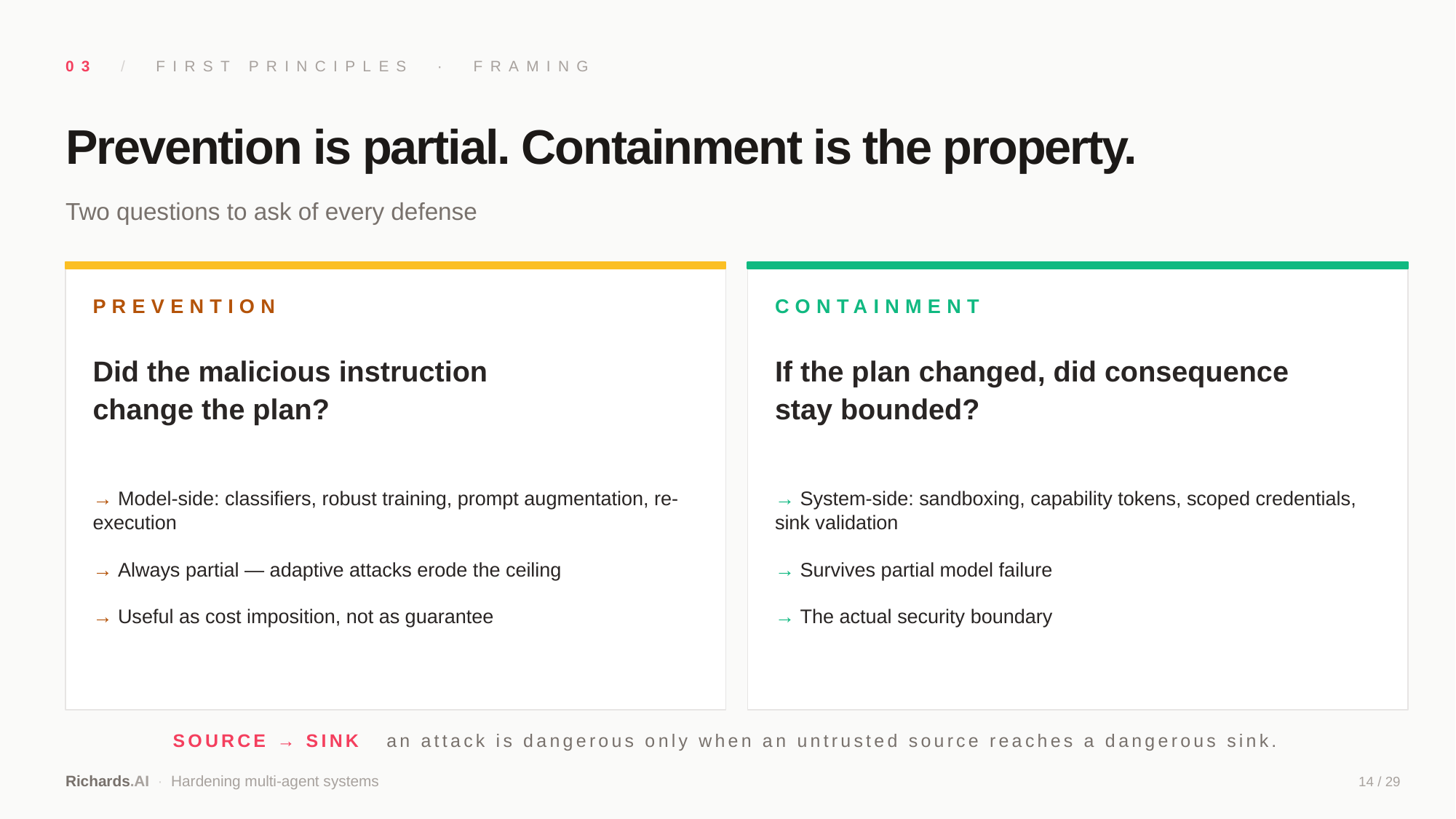

03  /  FIRST PRINCIPLES  ·  FRAMING
Prevention is partial. Containment is the property.
Two questions to ask of every defense

PREVENTION
CONTAINMENT
Did the malicious instruction
change the plan?
If the plan changed, did consequence
stay bounded?
→ Model-side: classifiers, robust training, prompt augmentation, re-execution

→ Always partial — adaptive attacks erode the ceiling

→ Useful as cost imposition, not as guarantee
→ System-side: sandboxing, capability tokens, scoped credentials, sink validation

→ Survives partial model failure

→ The actual security boundary
SOURCE → SINK   an attack is dangerous only when an untrusted source reaches a dangerous sink.
Richards.AI  ·  Hardening multi-agent systems
14 / 29